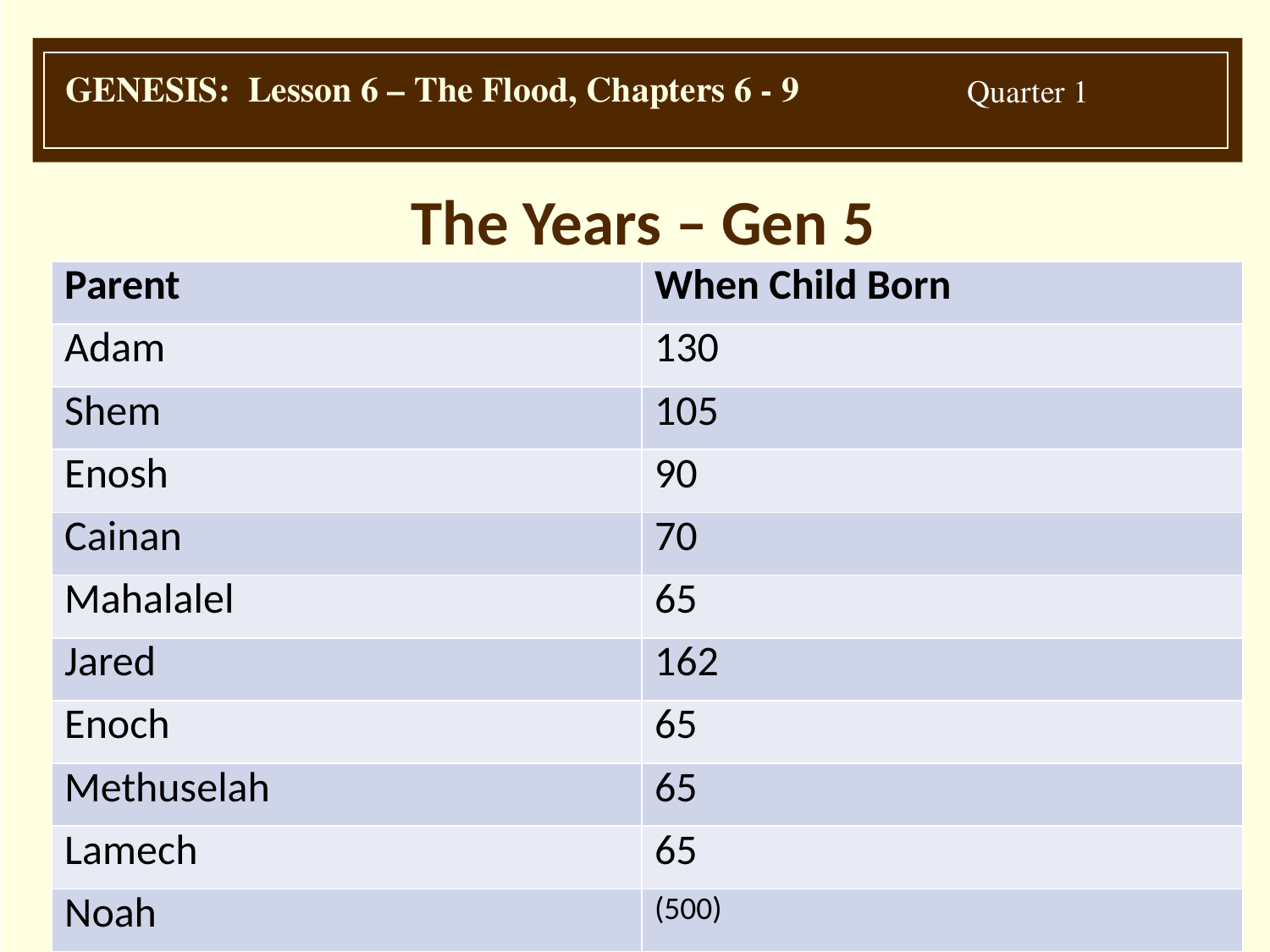

The Years – Gen 5

| Parent | When Child Born |
| --- | --- |
| Adam | 130 |
| Shem | 105 |
| Enosh | 90 |
| Cainan | 70 |
| Mahalalel | 65 |
| Jared | 162 |
| Enoch | 65 |
| Methuselah | 65 |
| Lamech | 65 |
| Noah | (500) |